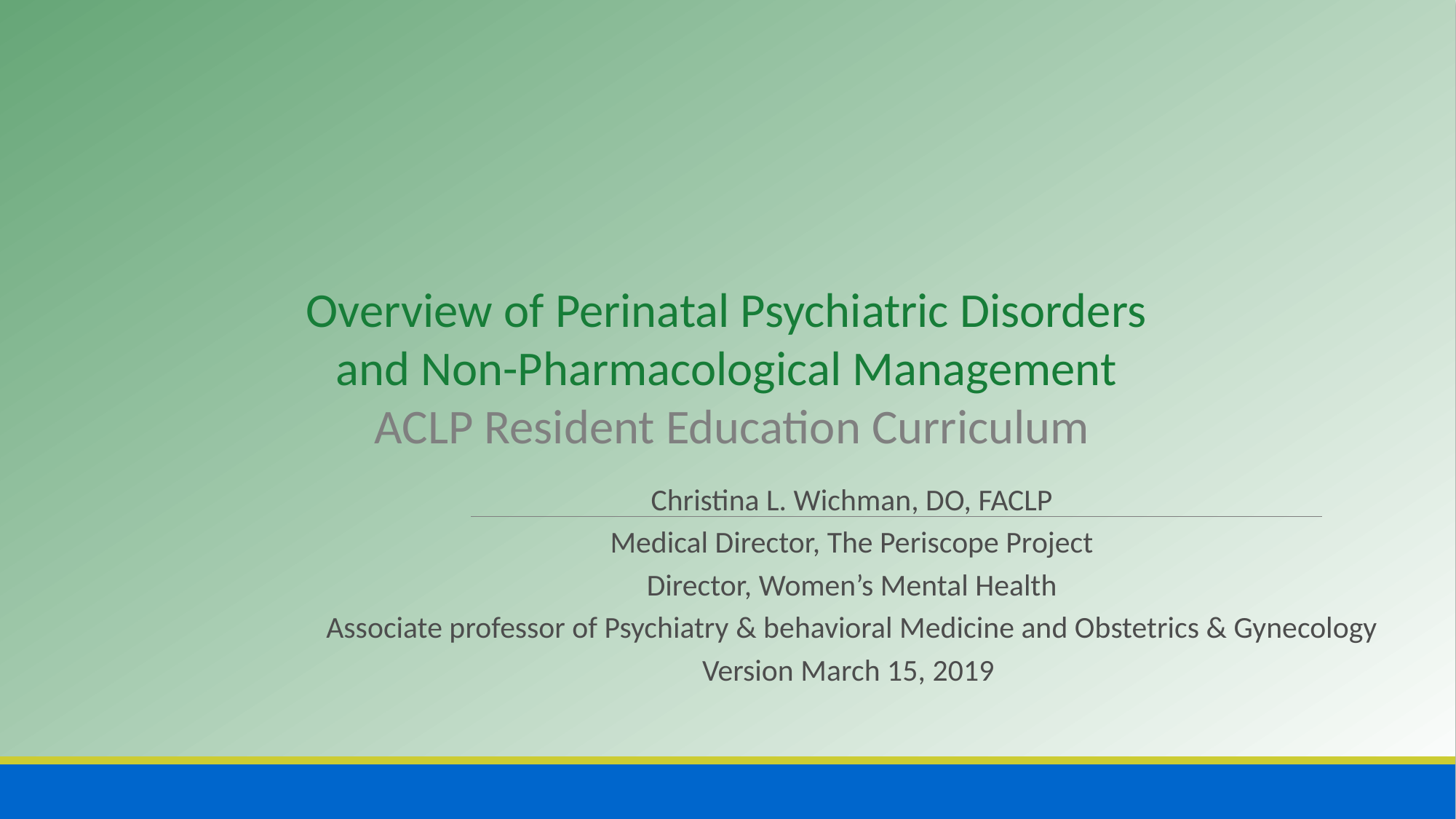

# Overview of Perinatal Psychiatric Disorders and Non-Pharmacological Management ACLP Resident Education Curriculum
Christina L. Wichman, DO, FACLP
Medical Director, The Periscope Project
Director, Women’s Mental Health
Associate professor of Psychiatry & behavioral Medicine and Obstetrics & Gynecology
Version March 15, 2019